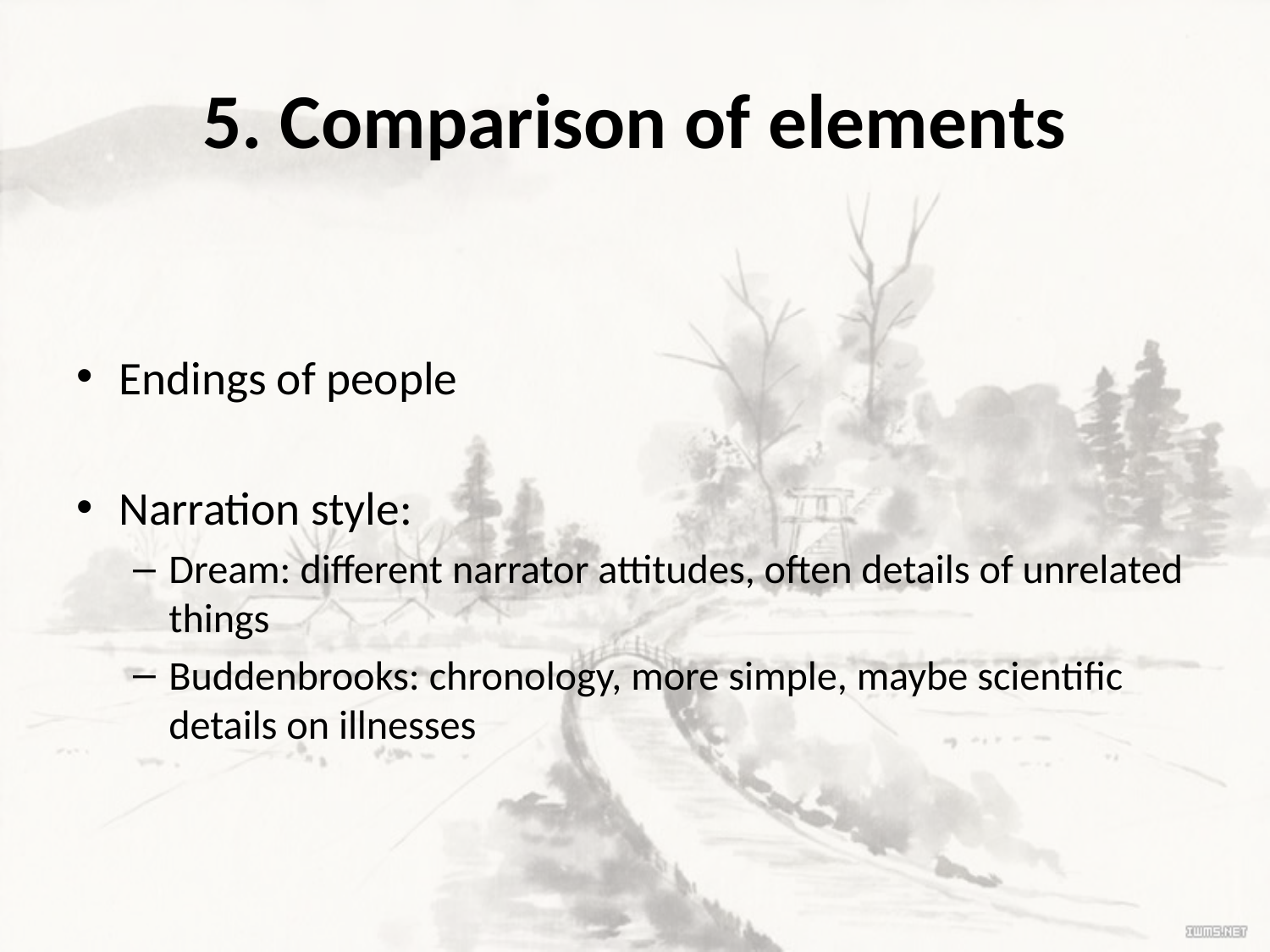

# 5. Comparison of elements
Endings of people

Narration style:
Dream: different narrator attitudes, often details of unrelated things
Buddenbrooks: chronology, more simple, maybe scientific details on illnesses